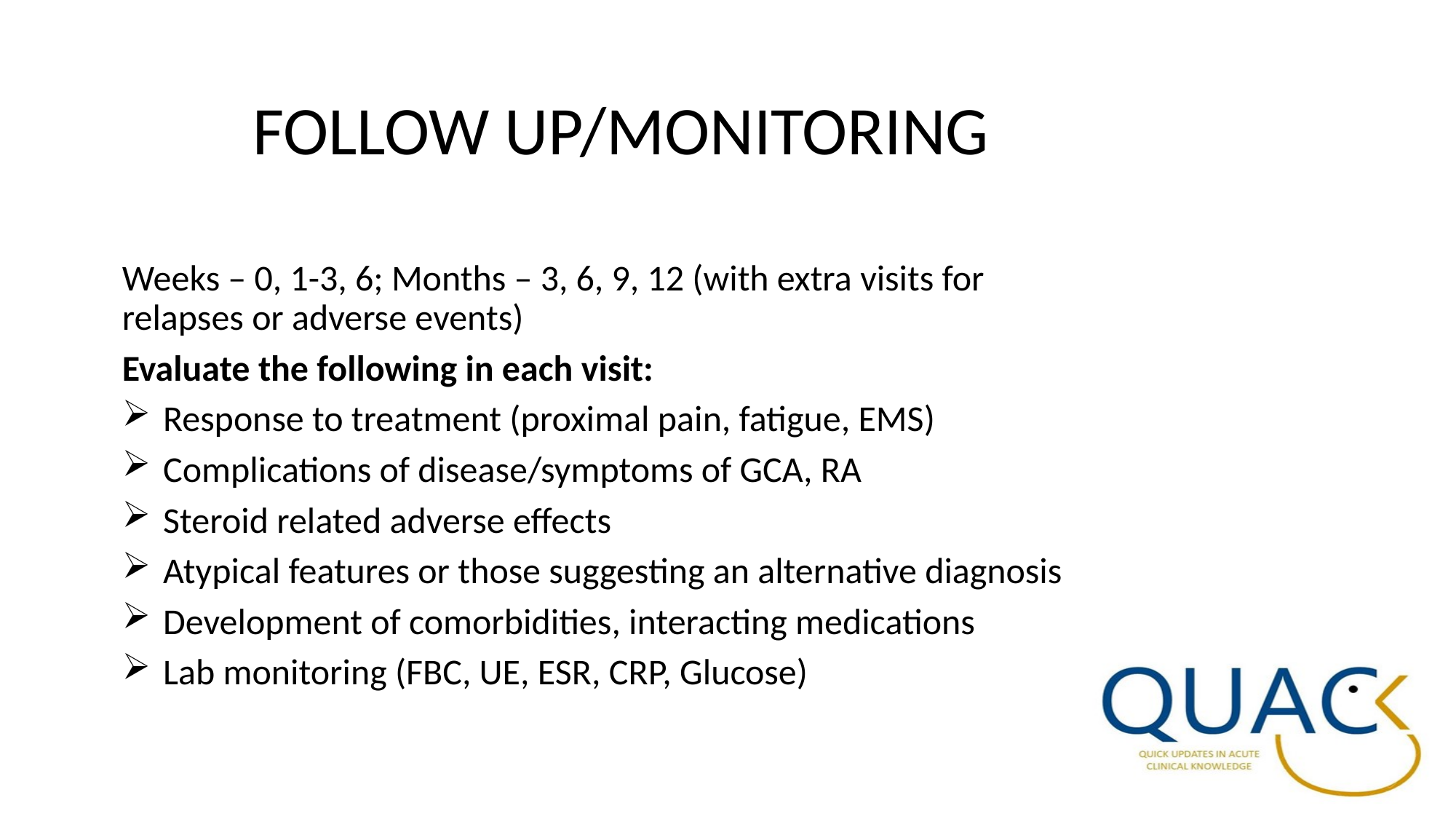

# FOLLOW UP/MONITORING
Weeks – 0, 1-3, 6; Months – 3, 6, 9, 12 (with extra visits for relapses or adverse events)
Evaluate the following in each visit:
Response to treatment (proximal pain, fatigue, EMS)
Complications of disease/symptoms of GCA, RA
Steroid related adverse effects
Atypical features or those suggesting an alternative diagnosis
Development of comorbidities, interacting medications
Lab monitoring (FBC, UE, ESR, CRP, Glucose)